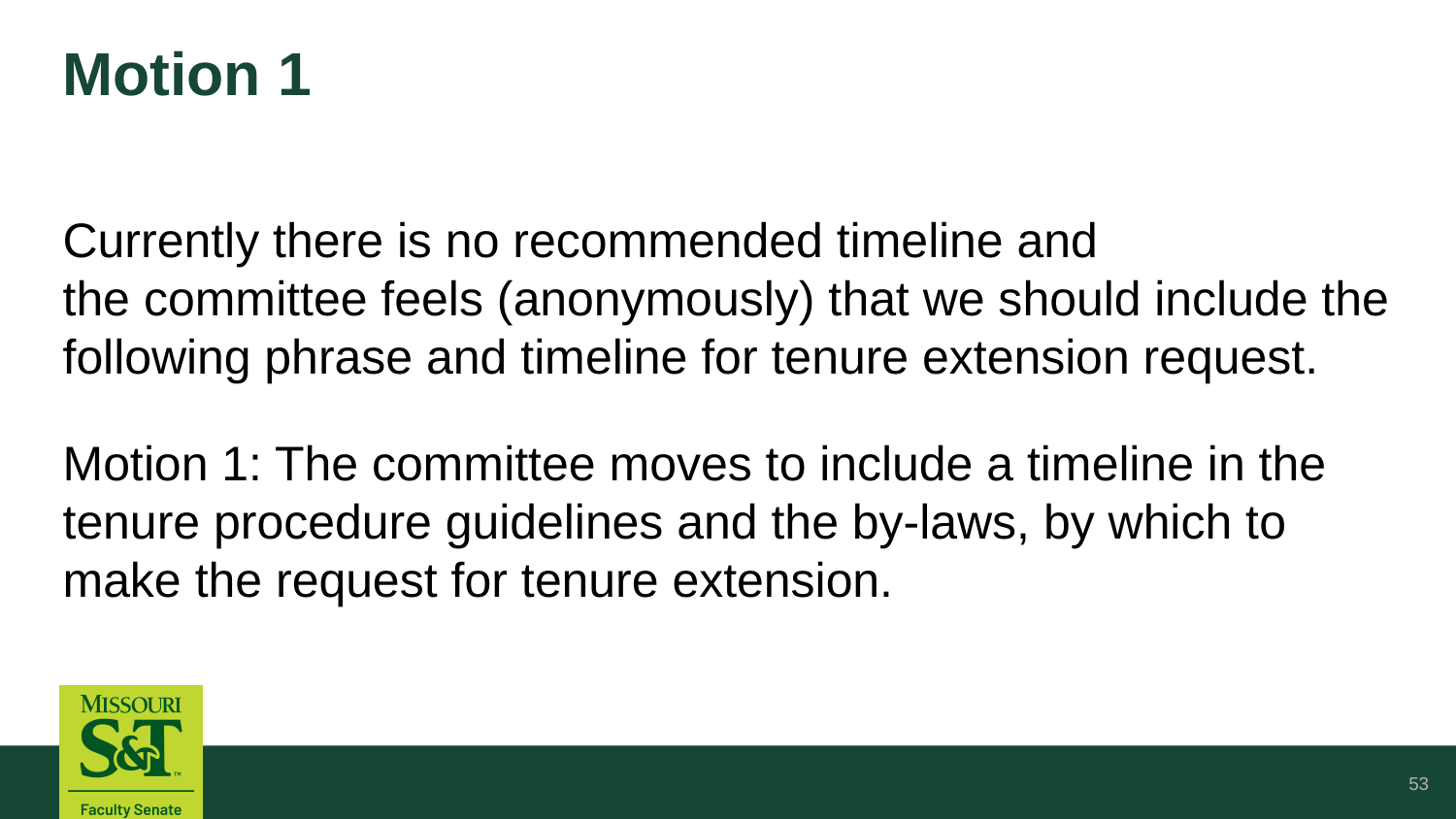

# Motion 1

Currently there is no recommended timeline and the committee feels (anonymously) that we should include the following phrase and timeline for tenure extension request.
Motion 1: The committee moves to include a timeline in the tenure procedure guidelines and the by-laws, by which to make the request for tenure extension.

53